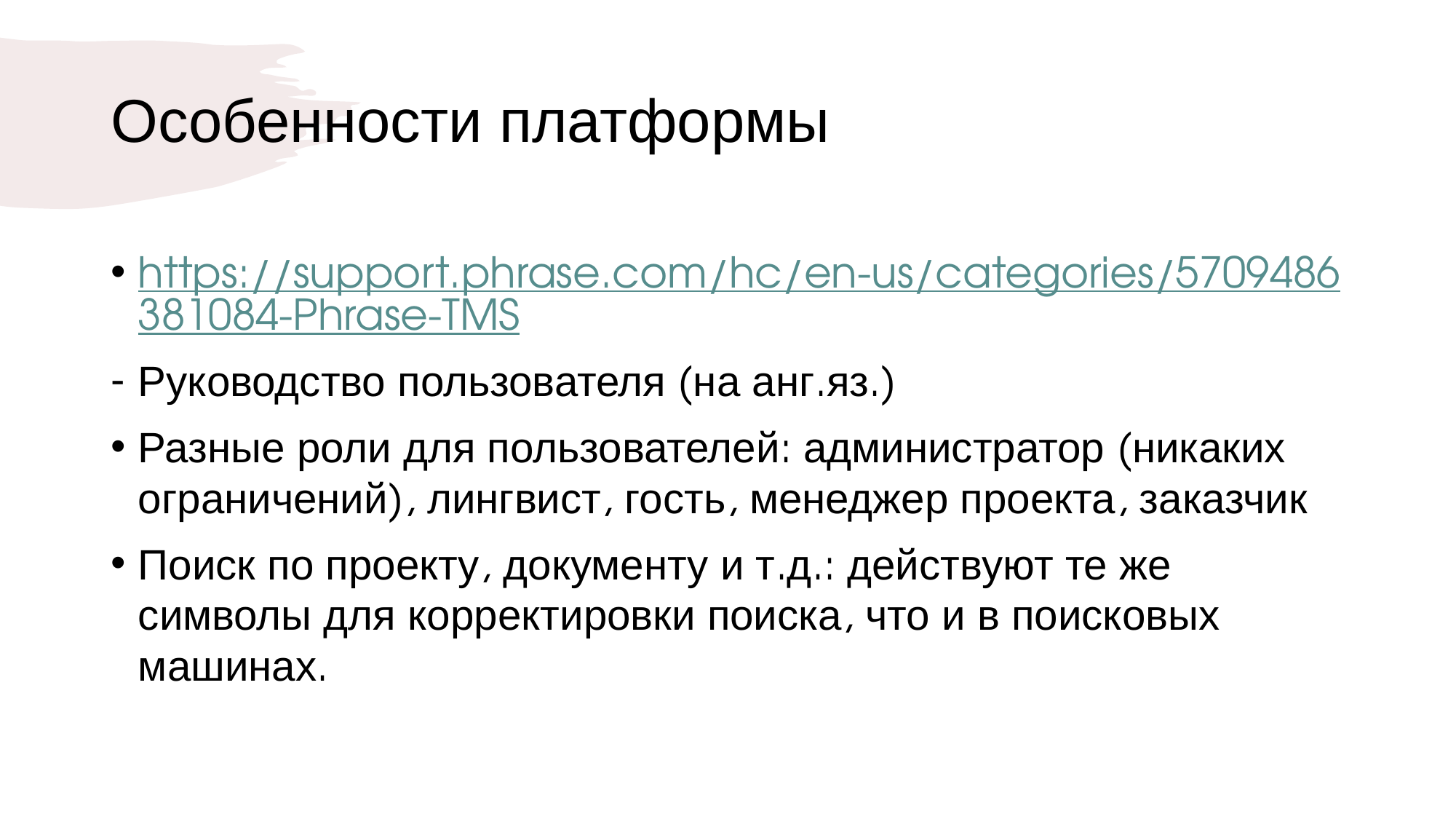

# Особенности платформы
https://support.phrase.com/hc/en-us/categories/5709486381084-Phrase-TMS
Руководство пользователя (на анг.яз.)
Разные роли для пользователей: администратор (никаких ограничений), лингвист, гость, менеджер проекта, заказчик
Поиск по проекту, документу и т.д.: действуют те же символы для корректировки поиска, что и в поисковых машинах.